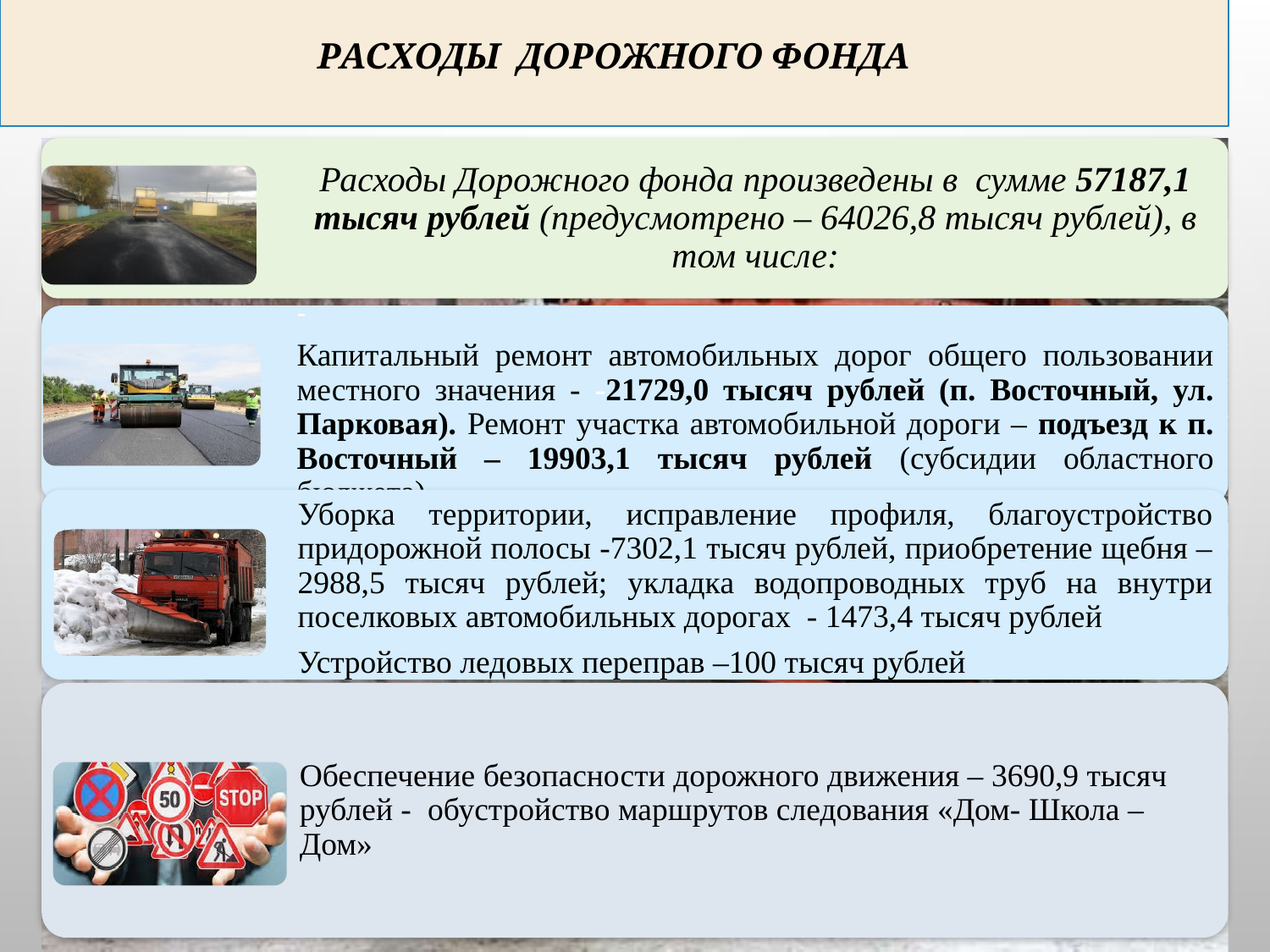

РАСХОДЫ  ДОРОЖНОГО ФОНДА
Расходы Дорожного фонда произведены в  сумме 57187,1 тысяч рублей (предусмотрено – 64026,8 тысяч рублей), в том числе:
-
Капитальный ремонт автомобильных дорог общего пользовании местного значения - -21729,0 тысяч рублей (п. Восточный, ул. Парковая). Ремонт участка автомобильной дороги – подъезд к п. Восточный – 19903,1 тысяч рублей (субсидии областного бюджета).

Уборка территории, исправление профиля, благоустройство придорожной полосы -7302,1 тысяч рублей, приобретение щебня – 2988,5 тысяч рублей; укладка водопроводных труб на внутри поселковых автомобильных дорогах  - 1473,4 тысяч рублей
Устройство ледовых переправ –100 тысяч рублей

Обеспечение безопасности дорожного движения – 3690,9 тысяч рублей -  обустройство маршрутов следования «Дом- Школа – Дом»